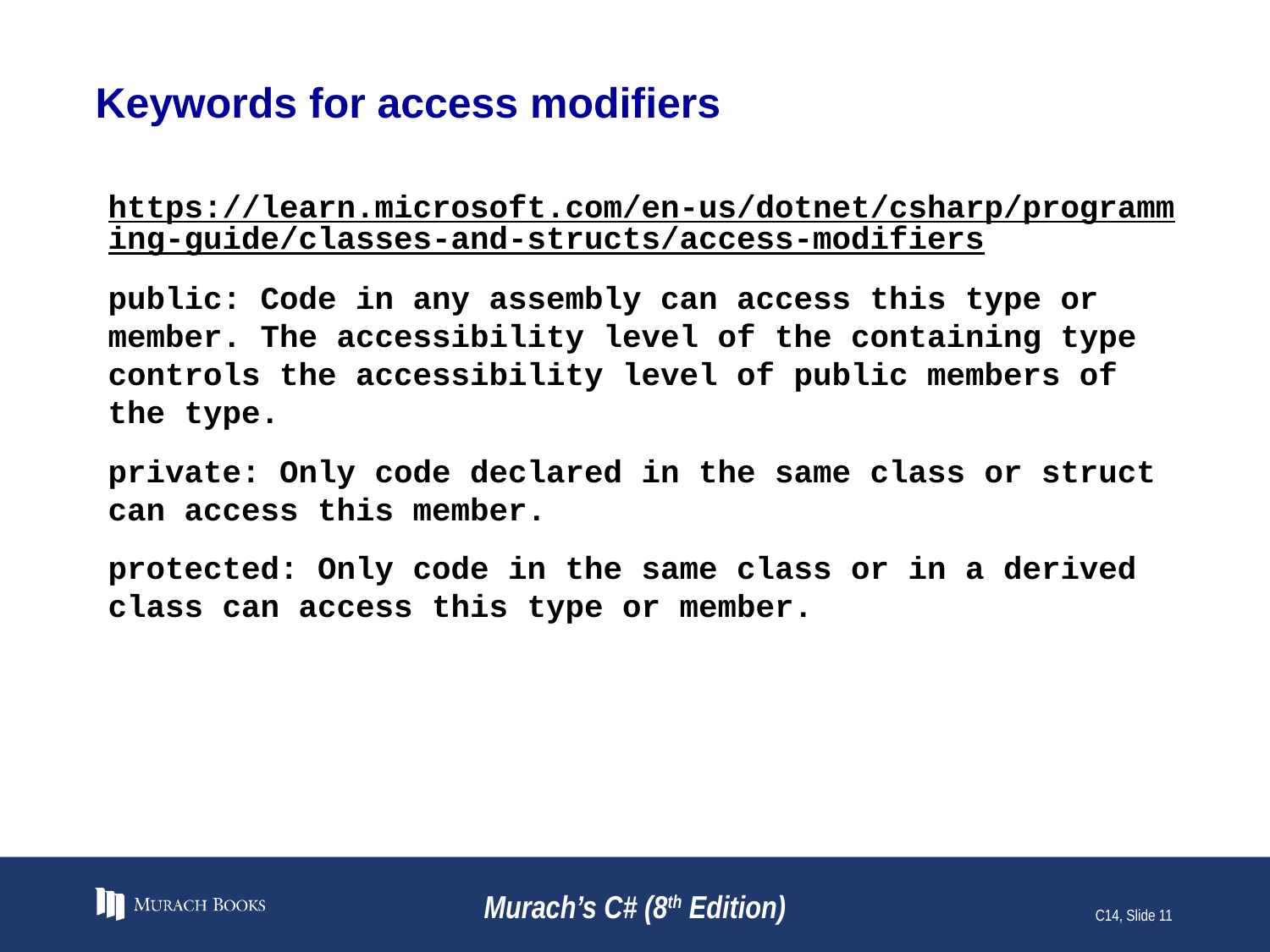

# Keywords for access modifiers
https://learn.microsoft.com/en-us/dotnet/csharp/programming-guide/classes-and-structs/access-modifiers
public: Code in any assembly can access this type or member. The accessibility level of the containing type controls the accessibility level of public members of the type.
private: Only code declared in the same class or struct can access this member.
protected: Only code in the same class or in a derived class can access this type or member.

Murach’s C# (8th Edition)

C14, Slide 11